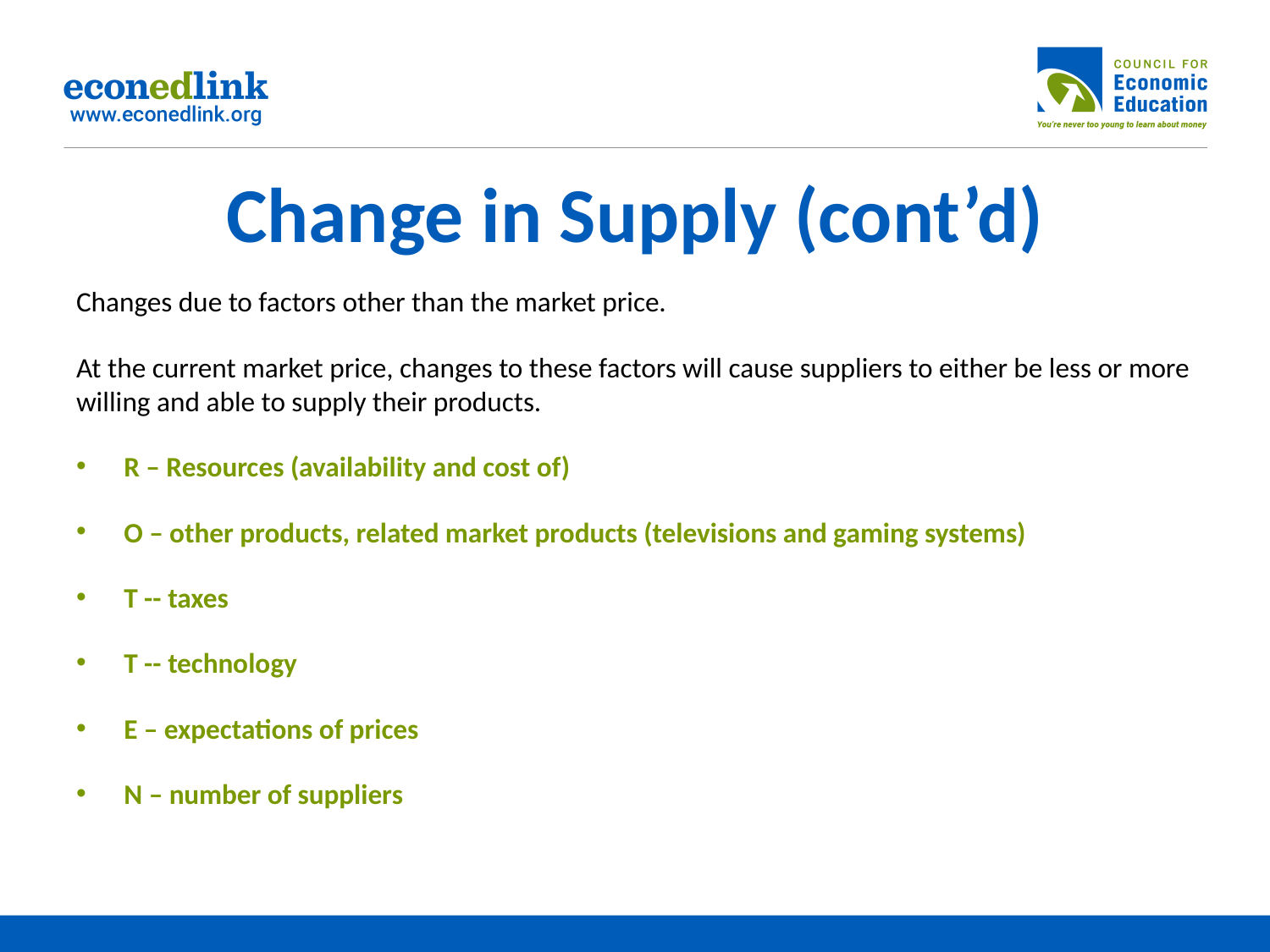

# Change in Supply (cont’d)
Changes due to factors other than the market price.
At the current market price, changes to these factors will cause suppliers to either be less or more willing and able to supply their products.
R – Resources (availability and cost of)
O – other products, related market products (televisions and gaming systems)
T -- taxes
T -- technology
E – expectations of prices
N – number of suppliers